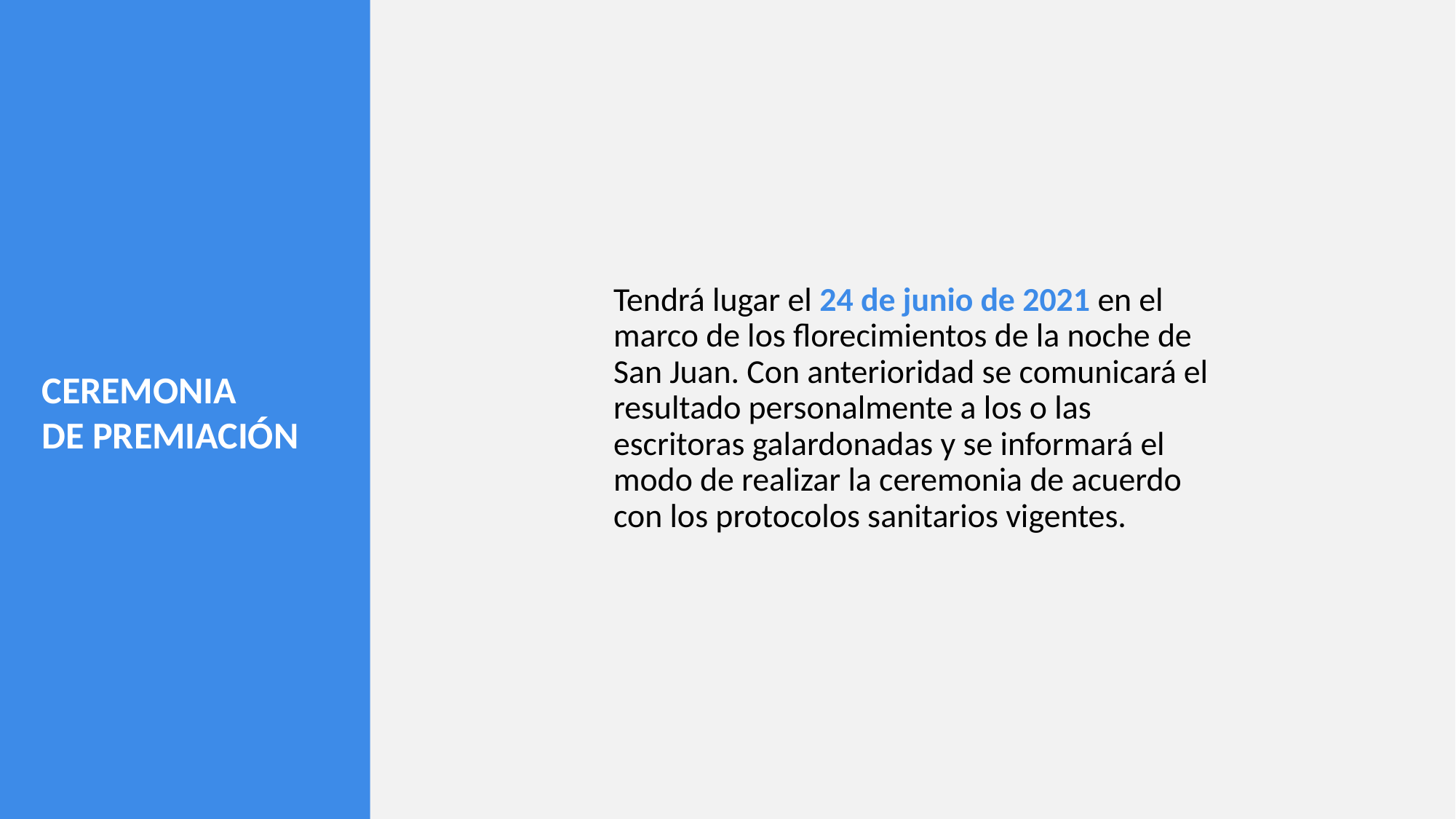

Tendrá lugar el 24 de junio de 2021 en el marco de los florecimientos de la noche de San Juan. Con anterioridad se comunicará el resultado personalmente a los o las escritoras galardonadas y se informará el modo de realizar la ceremonia de acuerdo con los protocolos sanitarios vigentes.

CEREMONIA
DE PREMIACIÓN